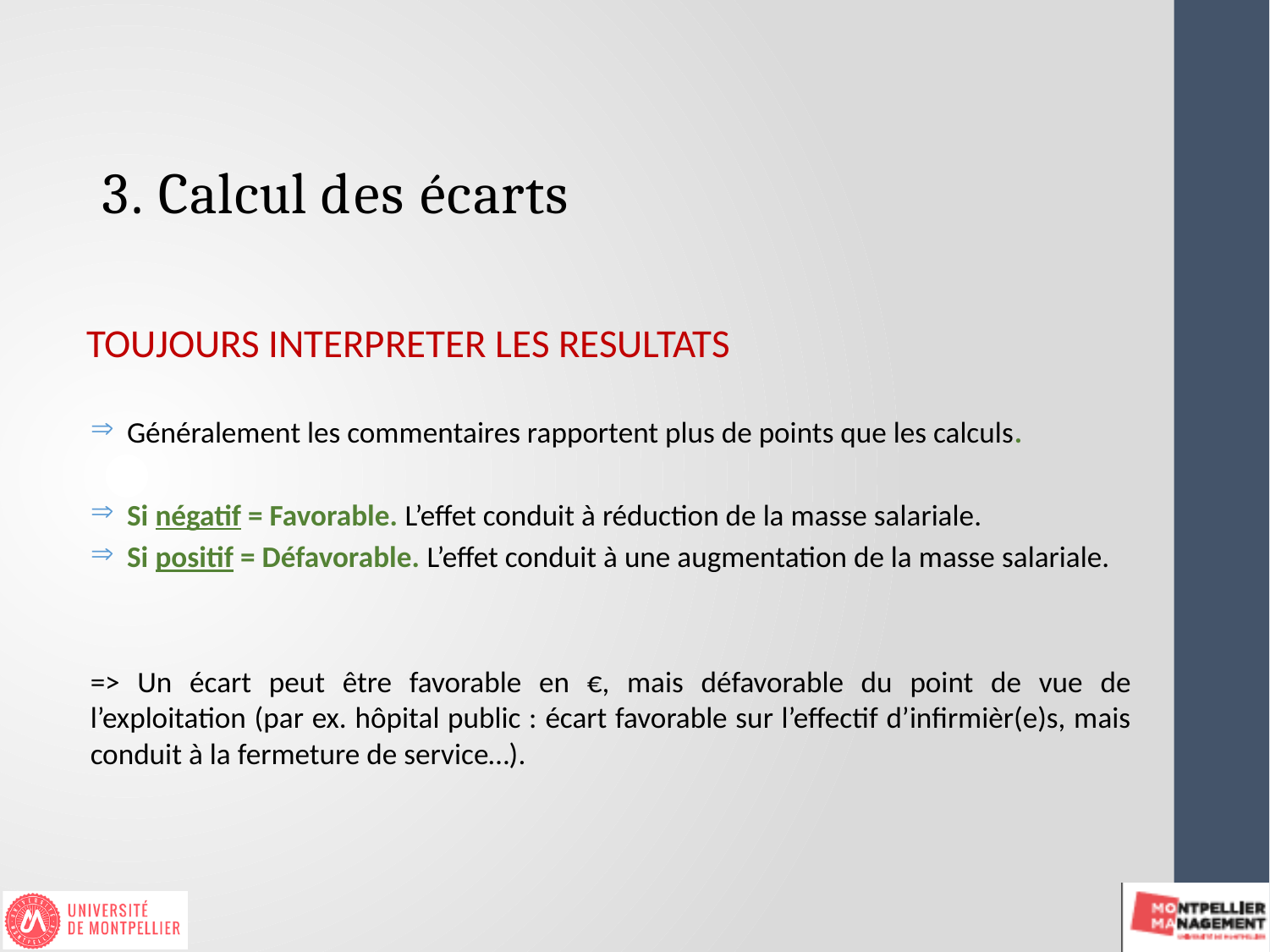

3. Calcul des écarts

TOUJOURS INTERPRETER LES RESULTATS

 Généralement les commentaires rapportent plus de points que les calculs.

 Si négatif = Favorable. L’effet conduit à réduction de la masse salariale.
 Si positif = Défavorable. L’effet conduit à une augmentation de la masse salariale.

=> Un écart peut être favorable en €, mais défavorable du point de vue de l’exploitation (par ex. hôpital public : écart favorable sur l’effectif d’infirmièr(e)s, mais conduit à la fermeture de service…).